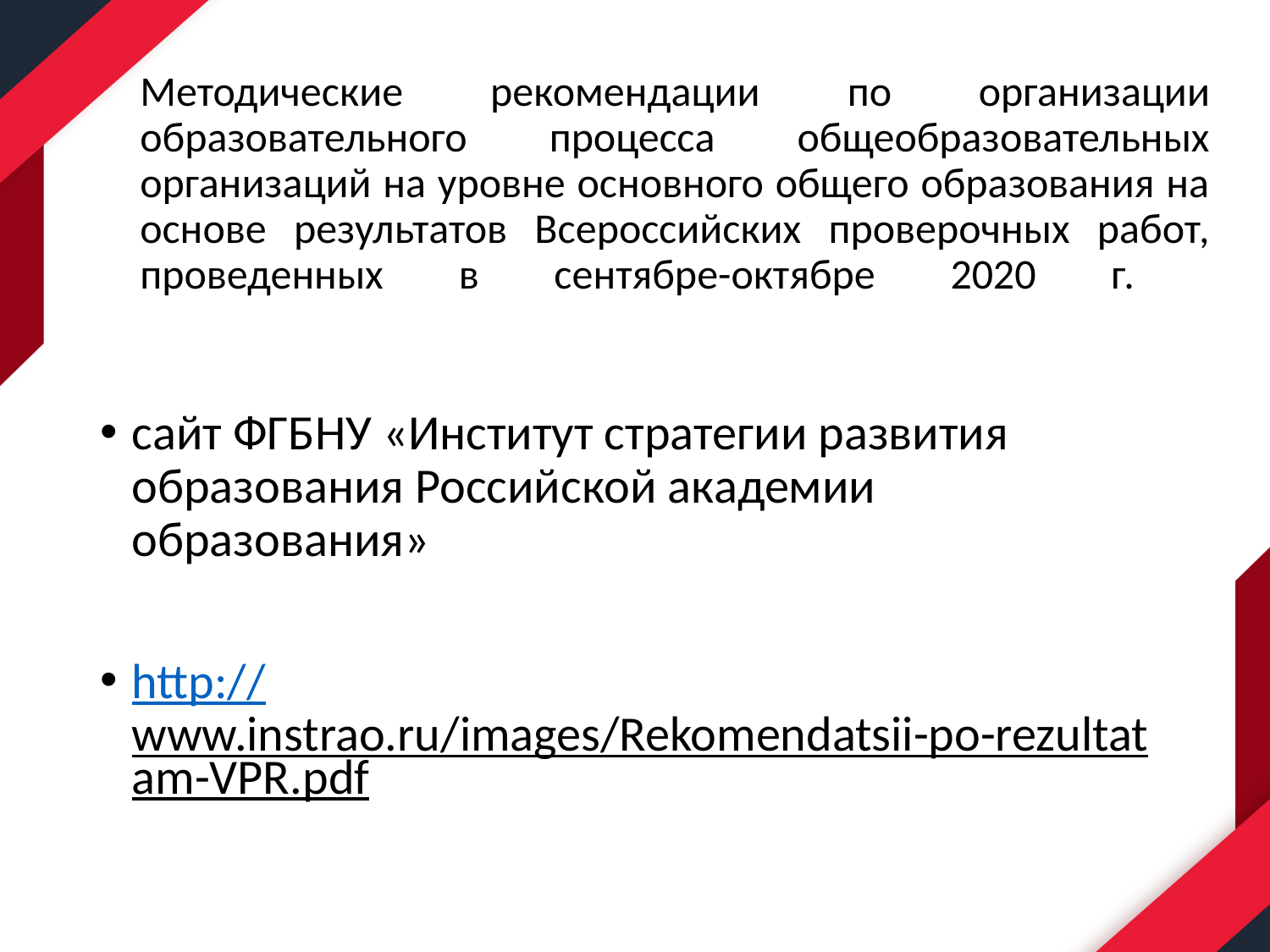

# Методические рекомендации по организации образовательного процесса общеобразовательных организаций на уровне основного общего образования на основе результатов Всероссийских проверочных работ, проведенных в сентябре-октябре 2020 г.
сайт ФГБНУ «Институт стратегии развития образования Российской академии образования»

http://www.instrao.ru/images/Rekomendatsii-po-rezultatam-VPR.pdf